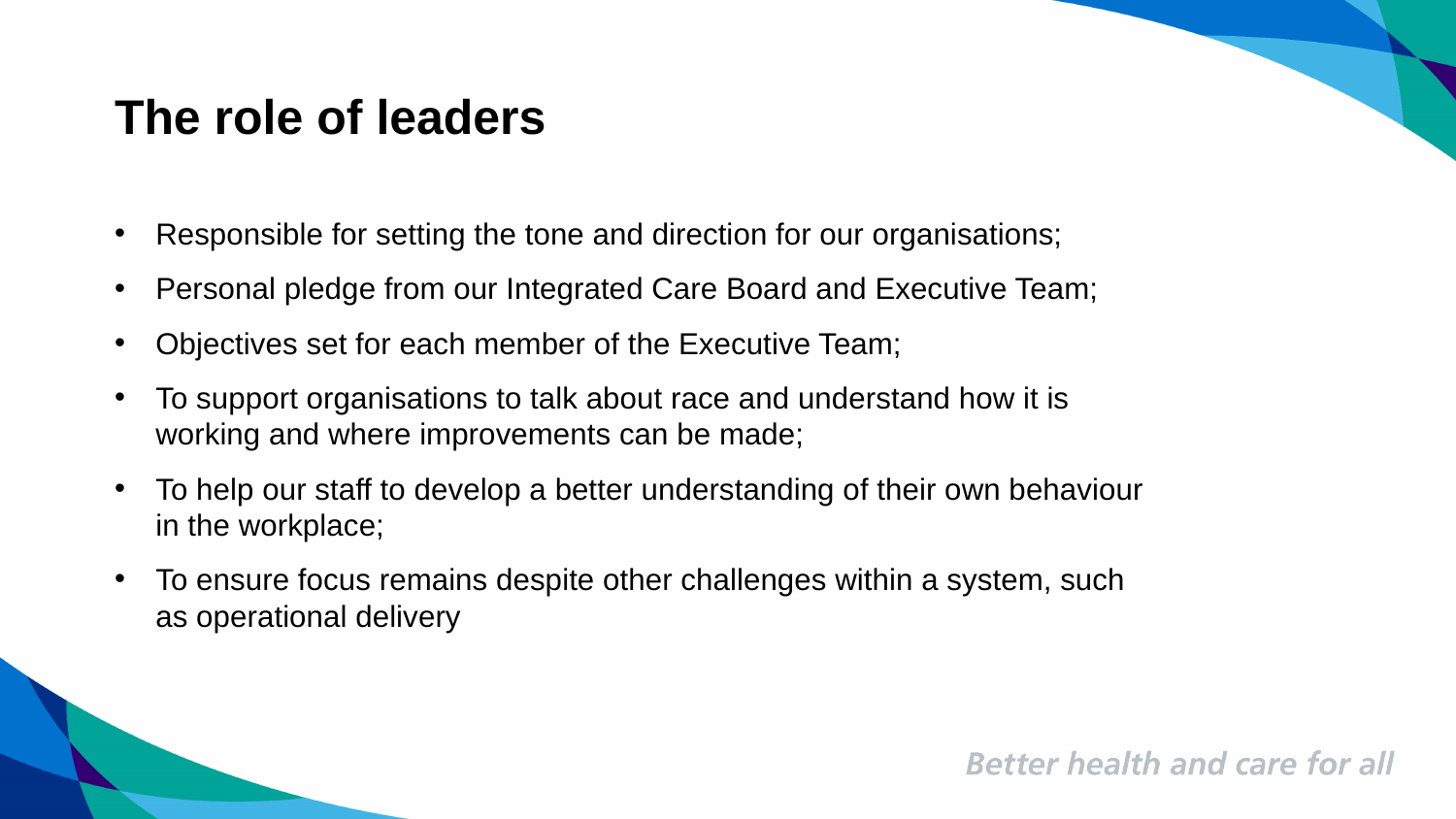

# The role of leaders
Responsible for setting the tone and direction for our organisations;
Personal pledge from our Integrated Care Board and Executive Team;
Objectives set for each member of the Executive Team;
To support organisations to talk about race and understand how it is working and where improvements can be made;
To help our staff to develop a better understanding of their own behaviour in the workplace;
To ensure focus remains despite other challenges within a system, such as operational delivery